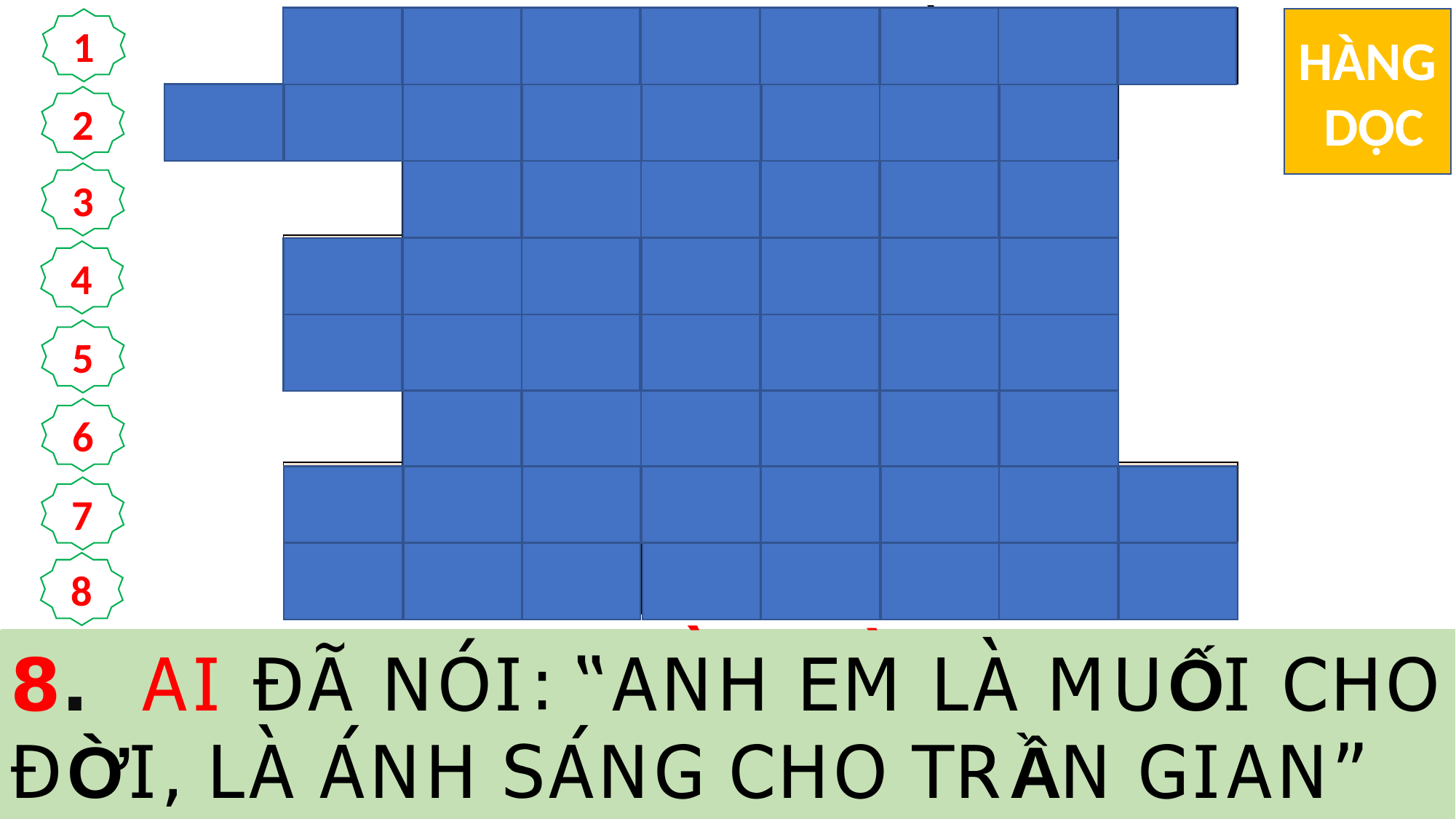

|  | M | Ộ | T | T | H | À | N | H |
| --- | --- | --- | --- | --- | --- | --- | --- | --- |
| C | Á | I | T | H | Ù | N | G |  |
|  |  | N | H | Ạ | T | Đ | I |  |
|  | T | H | Ắ | P | Đ | È | N |  |
|  | Á | N | H | S | Á | N | G |  |
|  |  | C | H | À | Đ | Ạ | P |  |
|  | T | R | Ầ | N | G | I | A | N |
|  | Đ | Ứ | C | G | I | Ê | S | U |
HÀNG
 DỌC
1

2

3

4

5

6

7

8
1.	 Cái gì xây trên núi không tài nào che dấu được ?
2.	 CŨNG CHẲNG CÓ AI THẮP ĐÈN RỒI LẠI ĐỂ DƯỚI … …
4.	 CŨNG CHẲNG CÓ AI … … RỒI LẠI ĐỂ DƯỚI CÁI THÙNG.
5.	 ANH EM LÀ GÌ CỦA TRẦN GIAN?
6.	 KHI MUỐI TRỞ THÀNH VÔ DỤNG THÌ BỊ QUĂNG RA NGOÀI CHO NGƯỜI TA LÀM GÌ?
7.	 ANH EM LÀ ÁNH SÁNG CHO AI?
8.	 AI ĐÃ NÓI: “ANH EM LÀ MUỐI CHO ĐỜI, LÀ ÁNH SÁNG CHO TRẦN GIAN”
3.	 CHÍNH ANH EM LÀ MUỐI CHO ĐỜI. NHƯNG MUỐI MÀ … ... .